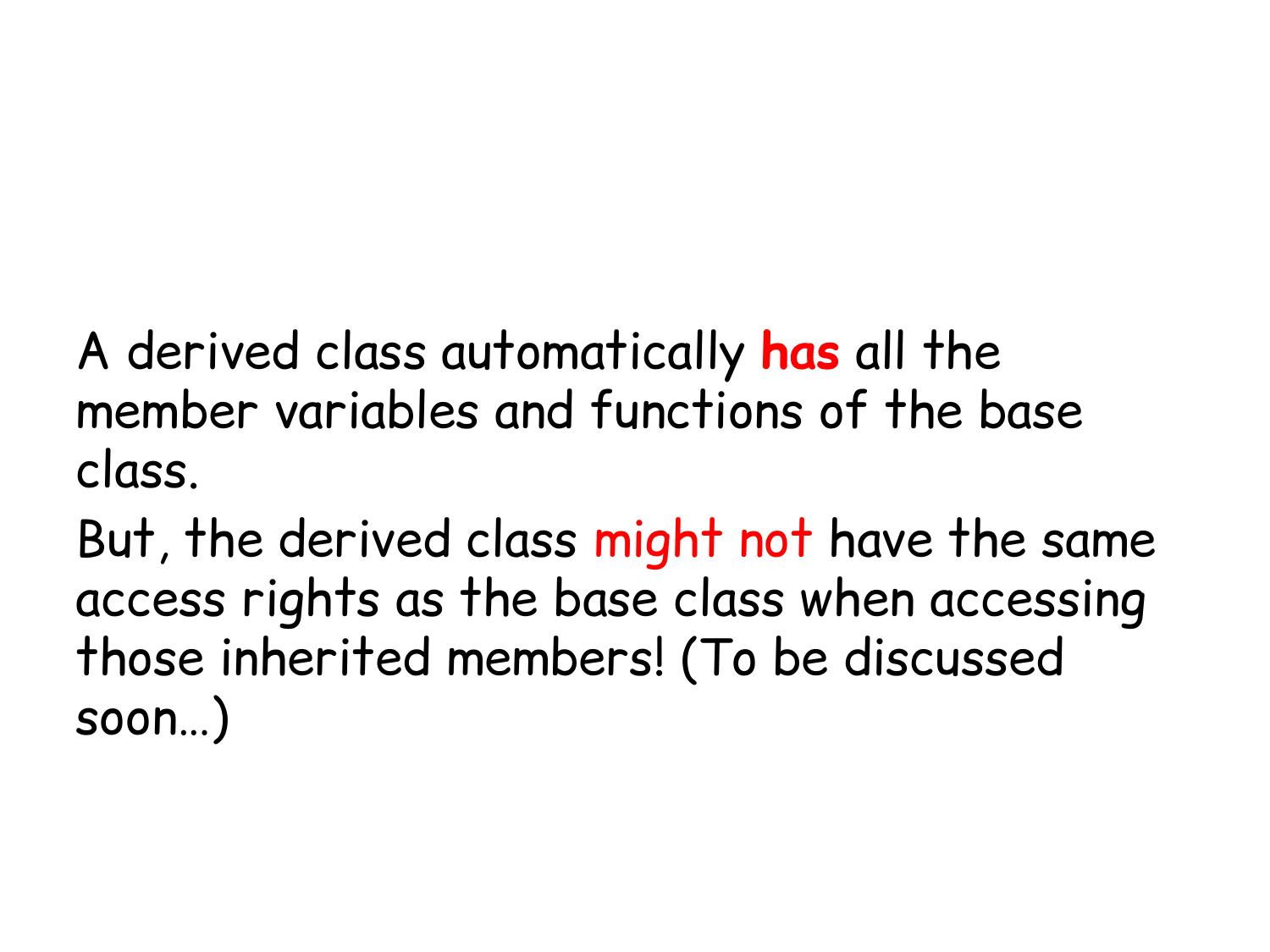

A derived class automatically has all the member variables and functions of the base class.
But, the derived class might not have the same access rights as the base class when accessing those inherited members! (To be discussed soon…)